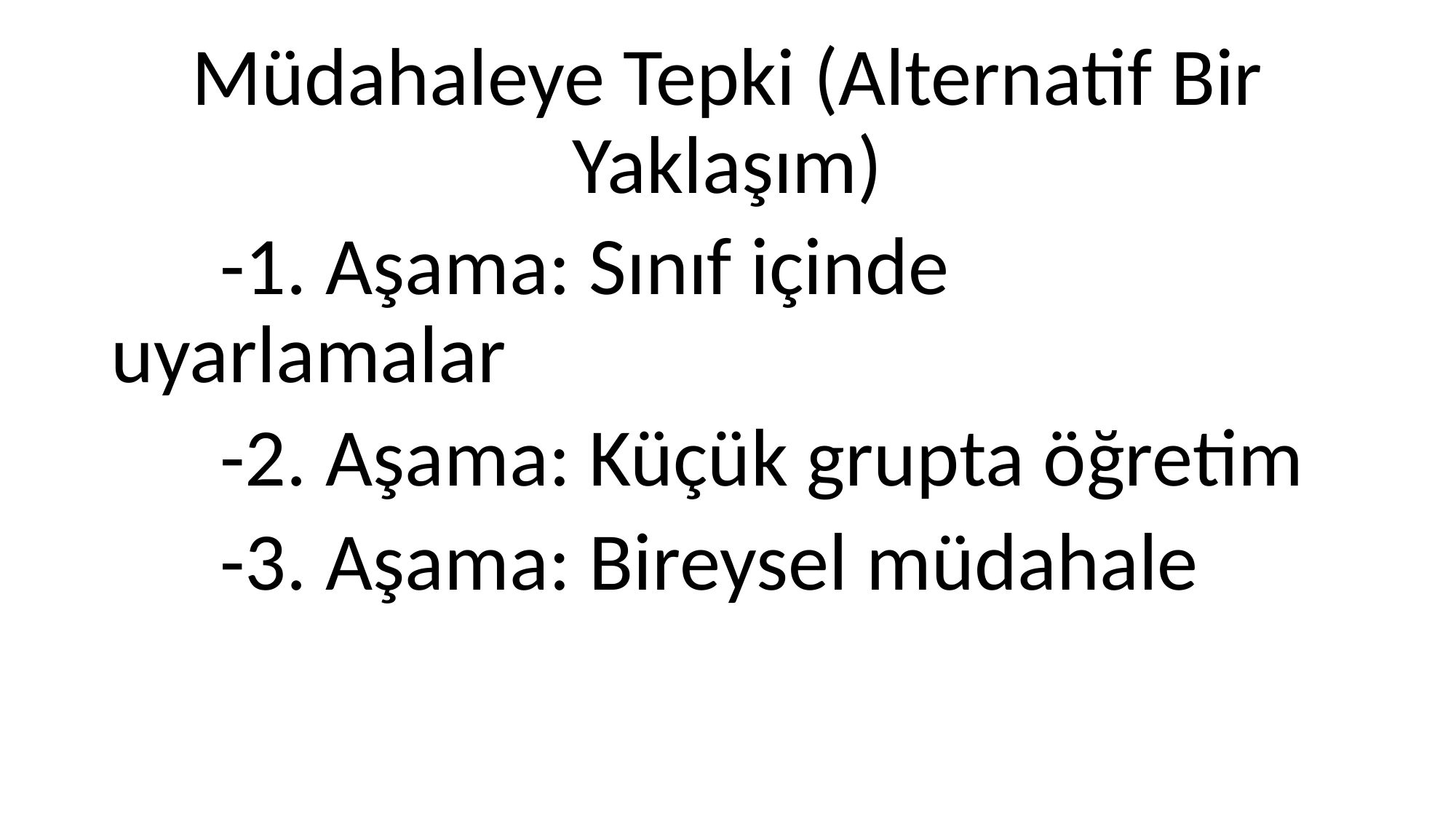

# Müdahaleye Tepki (Alternatif Bir Yaklaşım)
	-1. Aşama: Sınıf içinde 	uyarlamalar
	-2. Aşama: Küçük grupta öğretim
	-3. Aşama: Bireysel müdahale